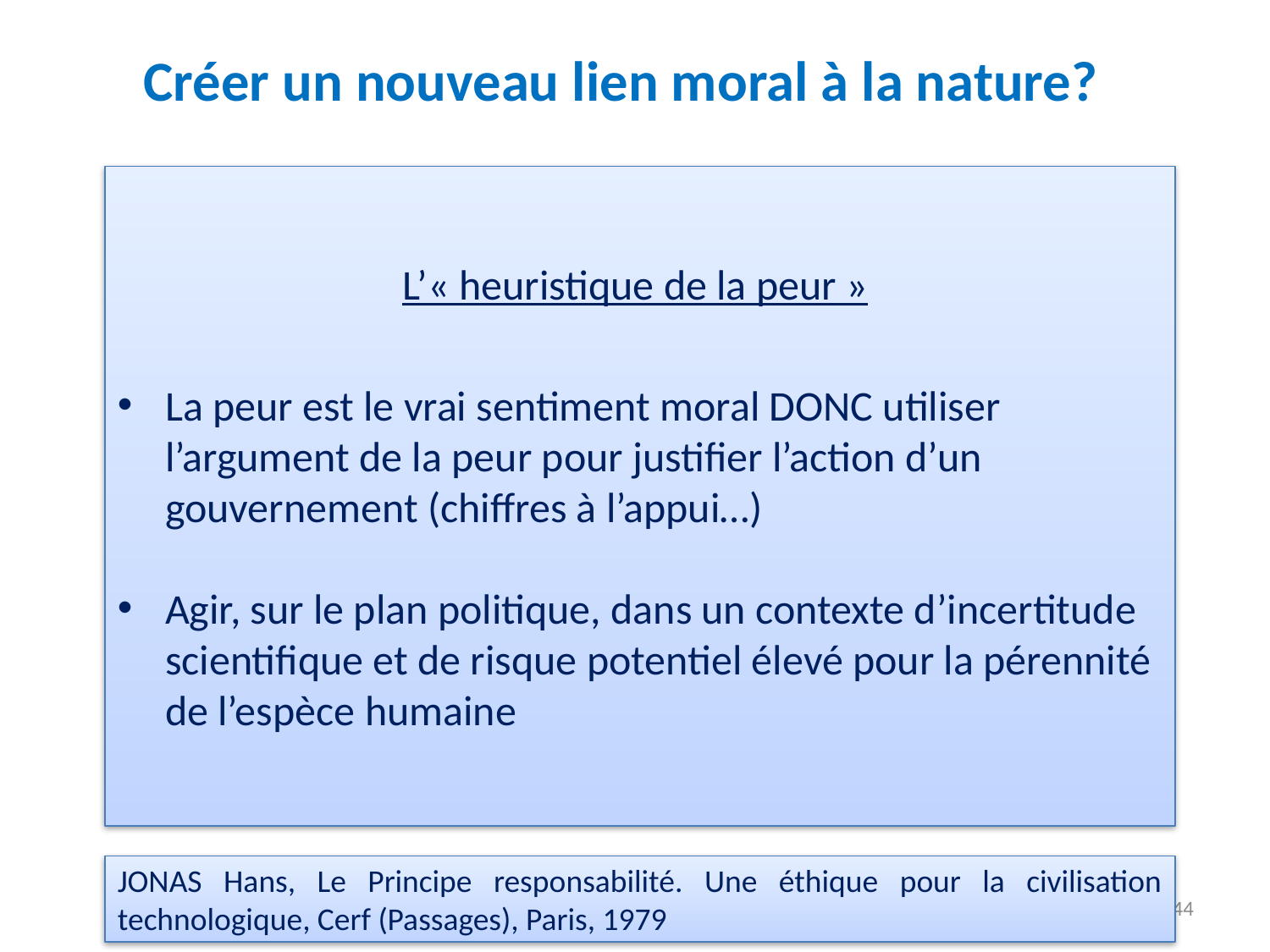

Créer un nouveau lien moral à la nature?
L’« heuristique de la peur »

La peur est le vrai sentiment moral DONC utiliser l’argument de la peur pour justifier l’action d’un gouvernement (chiffres à l’appui…)

Agir, sur le plan politique, dans un contexte d’incertitude scientifique et de risque potentiel élevé pour la pérennité de l’espèce humaine
JONAS Hans, Le Principe responsabilité. Une éthique pour la civilisation technologique, Cerf (Passages), Paris, 1979
44